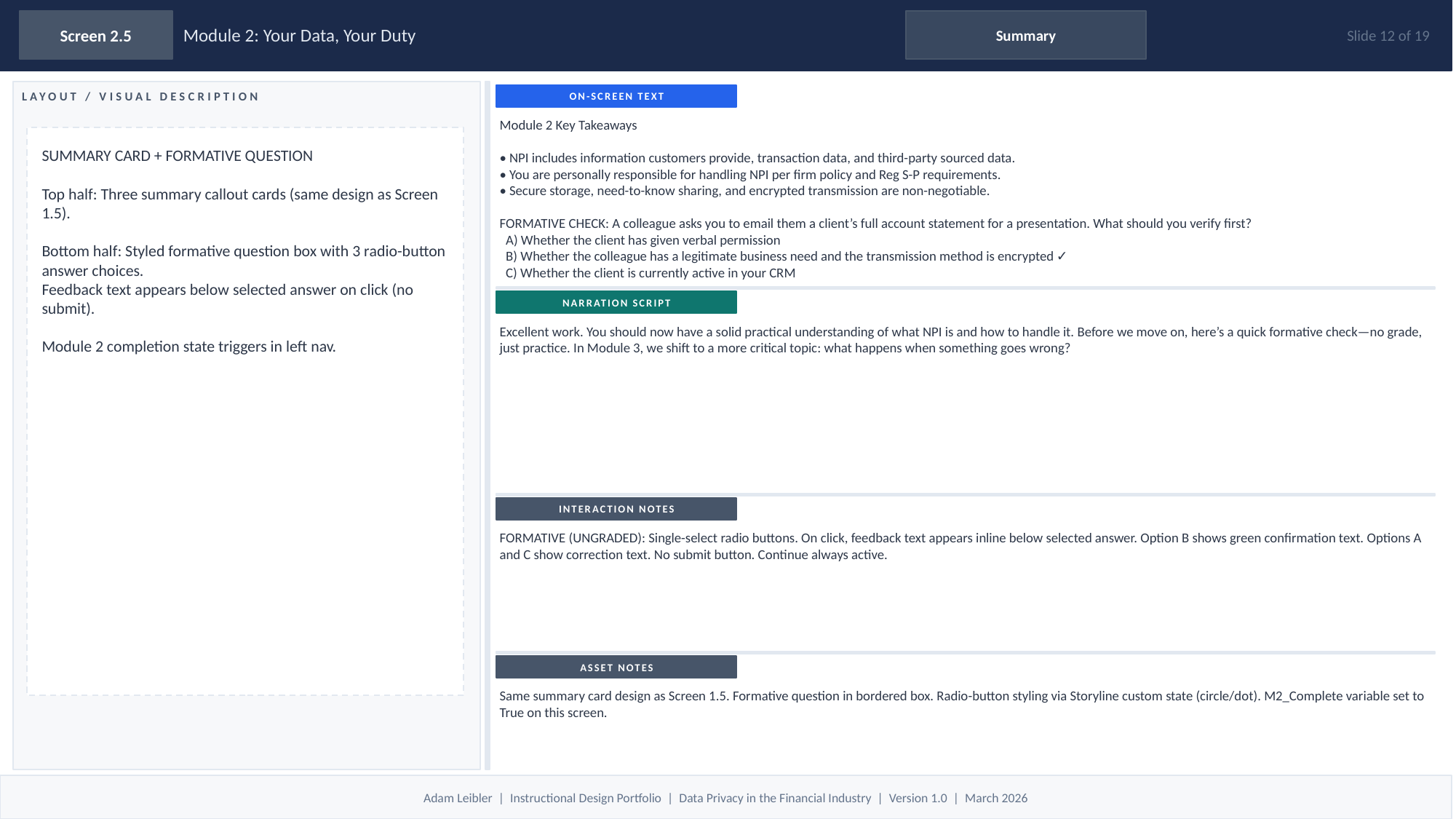

Screen 2.5
Module 2: Your Data, Your Duty

Summary
Slide 12 of 19

ON-SCREEN TEXT
LAYOUT / VISUAL DESCRIPTION
Module 2 Key Takeaways

• NPI includes information customers provide, transaction data, and third-party sourced data.
• You are personally responsible for handling NPI per firm policy and Reg S-P requirements.
• Secure storage, need-to-know sharing, and encrypted transmission are non-negotiable.

FORMATIVE CHECK: A colleague asks you to email them a client’s full account statement for a presentation. What should you verify first?
  A) Whether the client has given verbal permission
  B) Whether the colleague has a legitimate business need and the transmission method is encrypted ✓
  C) Whether the client is currently active in your CRM

SUMMARY CARD + FORMATIVE QUESTION

Top half: Three summary callout cards (same design as Screen 1.5).

Bottom half: Styled formative question box with 3 radio-button answer choices.
Feedback text appears below selected answer on click (no submit).

Module 2 completion state triggers in left nav.

NARRATION SCRIPT
Excellent work. You should now have a solid practical understanding of what NPI is and how to handle it. Before we move on, here’s a quick formative check—no grade, just practice. In Module 3, we shift to a more critical topic: what happens when something goes wrong?

INTERACTION NOTES
FORMATIVE (UNGRADED): Single-select radio buttons. On click, feedback text appears inline below selected answer. Option B shows green confirmation text. Options A and C show correction text. No submit button. Continue always active.

ASSET NOTES
Same summary card design as Screen 1.5. Formative question in bordered box. Radio-button styling via Storyline custom state (circle/dot). M2_Complete variable set to True on this screen.

Adam Leibler  |  Instructional Design Portfolio  |  Data Privacy in the Financial Industry  |  Version 1.0  |  March 2026